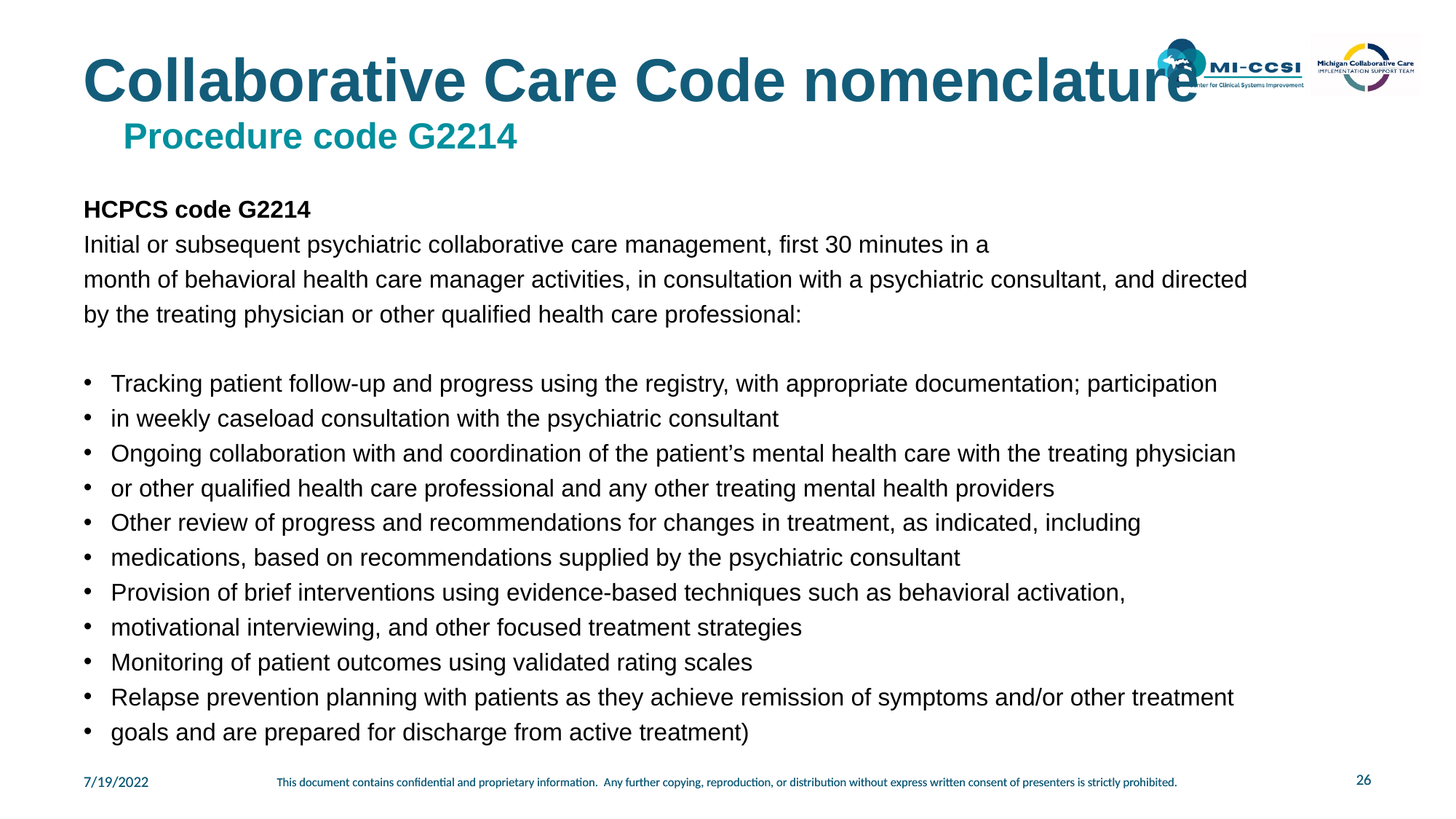

# Collaborative Care Code nomenclature
Procedure code G2214
HCPCS code G2214
Initial or subsequent psychiatric collaborative care management, first 30 minutes in a
month of behavioral health care manager activities, in consultation with a psychiatric consultant, and directed
by the treating physician or other qualified health care professional:

Tracking patient follow-up and progress using the registry, with appropriate documentation; participation
in weekly caseload consultation with the psychiatric consultant
Ongoing collaboration with and coordination of the patient’s mental health care with the treating physician
or other qualified health care professional and any other treating mental health providers
Other review of progress and recommendations for changes in treatment, as indicated, including
medications, based on recommendations supplied by the psychiatric consultant
Provision of brief interventions using evidence-based techniques such as behavioral activation,
motivational interviewing, and other focused treatment strategies
Monitoring of patient outcomes using validated rating scales
Relapse prevention planning with patients as they achieve remission of symptoms and/or other treatment
goals and are prepared for discharge from active treatment)